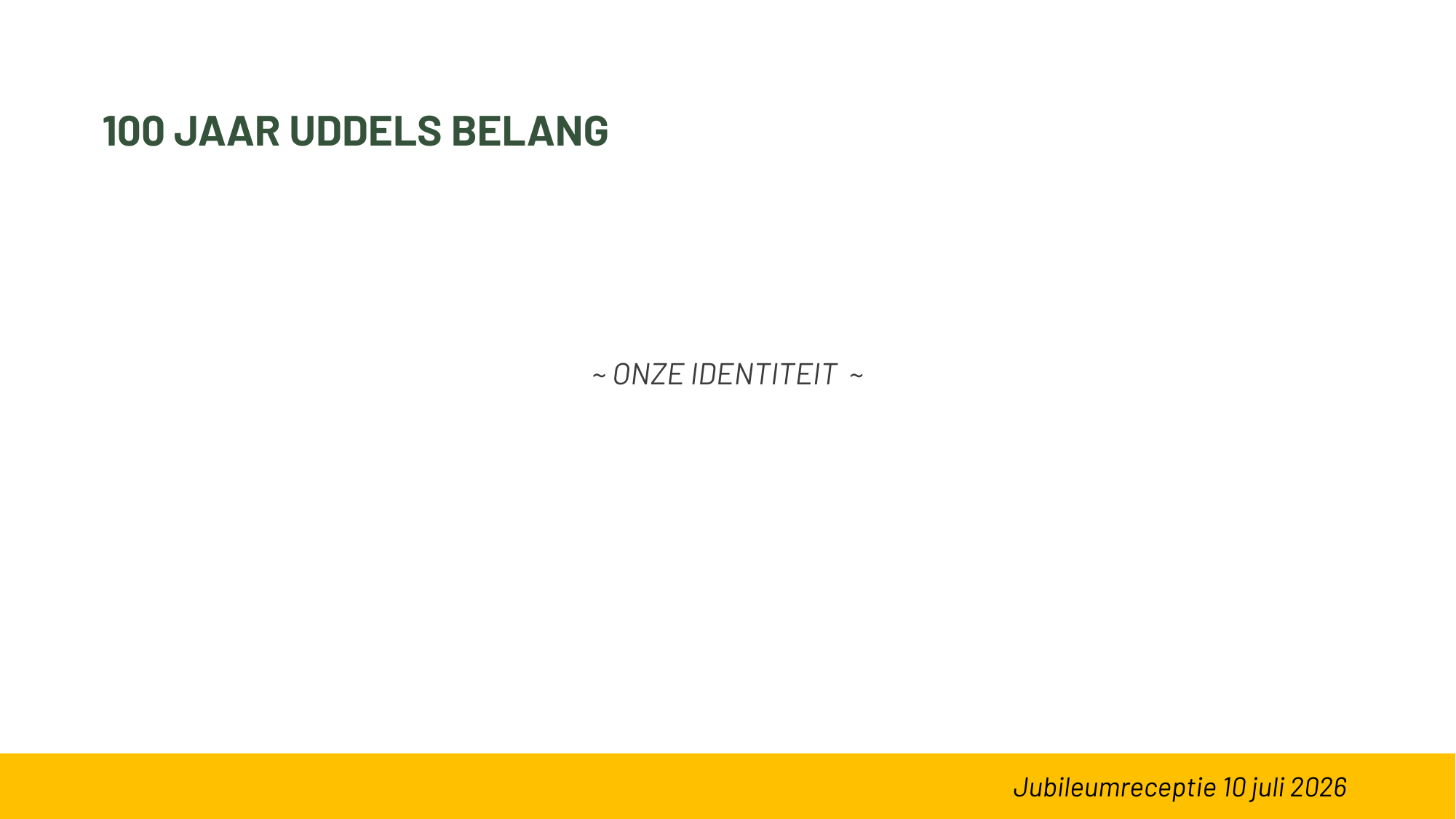

100 JAAR UDDELS BELANG
~ ONZE IDENTITEIT  ~

Jubileumreceptie 10 juli 2026